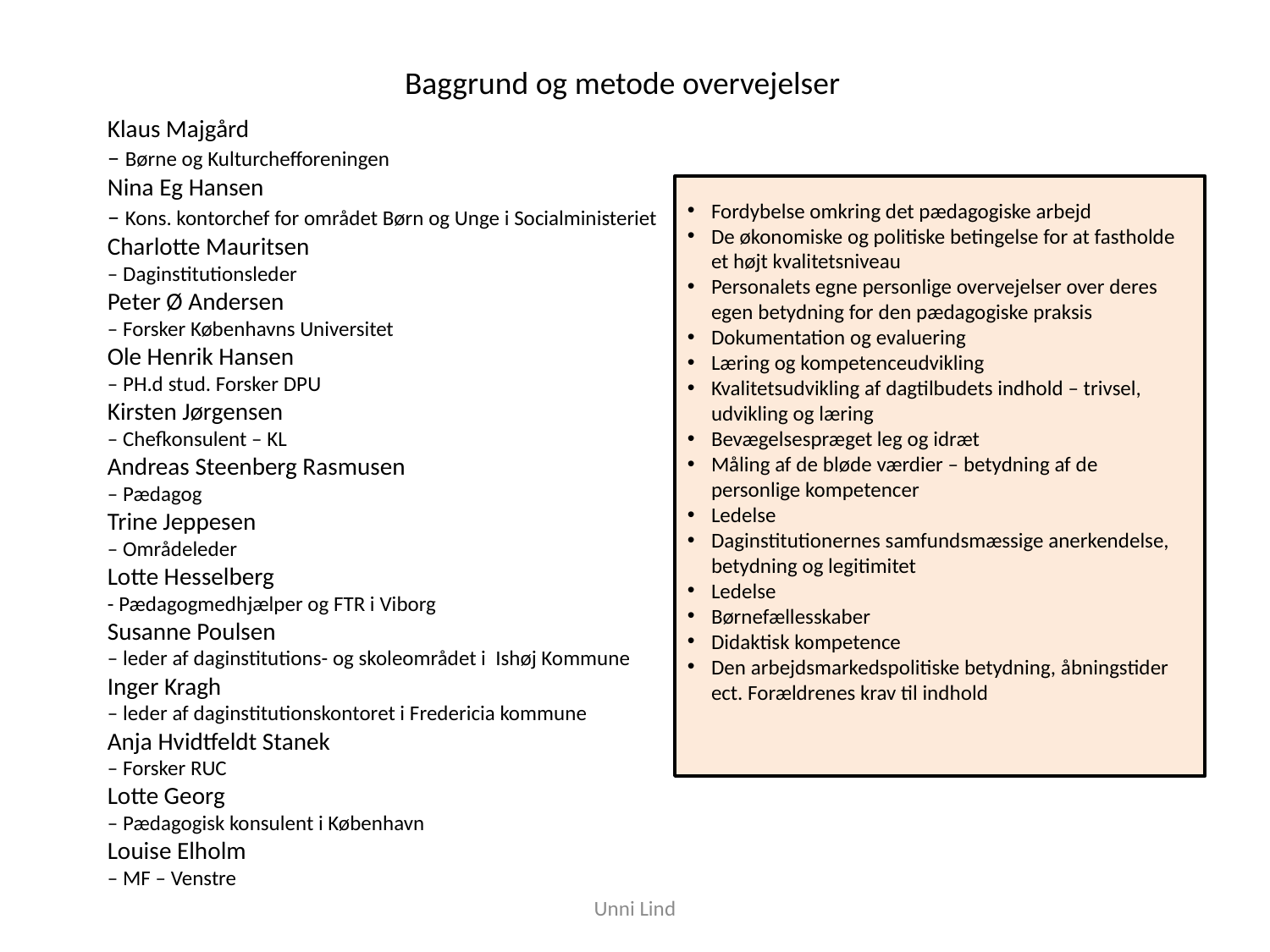

Baggrund og metode overvejelser
Klaus Majgård
– Børne og Kulturchefforeningen
Nina Eg Hansen
– Kons. kontorchef for området Børn og Unge i Socialministeriet
Charlotte Mauritsen
– Daginstitutionsleder
Peter Ø Andersen
– Forsker Københavns Universitet
Ole Henrik Hansen
– PH.d stud. Forsker DPU
Kirsten Jørgensen
– Chefkonsulent – KL
Andreas Steenberg Rasmusen
– Pædagog
Trine Jeppesen
– Områdeleder
Lotte Hesselberg
- Pædagogmedhjælper og FTR i Viborg
Susanne Poulsen
– leder af daginstitutions- og skoleområdet i  Ishøj Kommune
Inger Kragh
– leder af daginstitutionskontoret i Fredericia kommune
Anja Hvidtfeldt Stanek
– Forsker RUC
Lotte Georg
– Pædagogisk konsulent i København
Louise Elholm
– MF – Venstre
Fordybelse omkring det pædagogiske arbejd
De økonomiske og politiske betingelse for at fastholde et højt kvalitetsniveau
Personalets egne personlige overvejelser over deres egen betydning for den pædagogiske praksis
Dokumentation og evaluering
Læring og kompetenceudvikling
Kvalitetsudvikling af dagtilbudets indhold – trivsel, udvikling og læring
Bevægelsespræget leg og idræt
Måling af de bløde værdier – betydning af de personlige kompetencer
Ledelse
Daginstitutionernes samfundsmæssige anerkendelse, betydning og legitimitet
Ledelse
Børnefællesskaber
Didaktisk kompetence
Den arbejdsmarkedspolitiske betydning, åbningstider ect. Forældrenes krav til indhold

Unni Lind